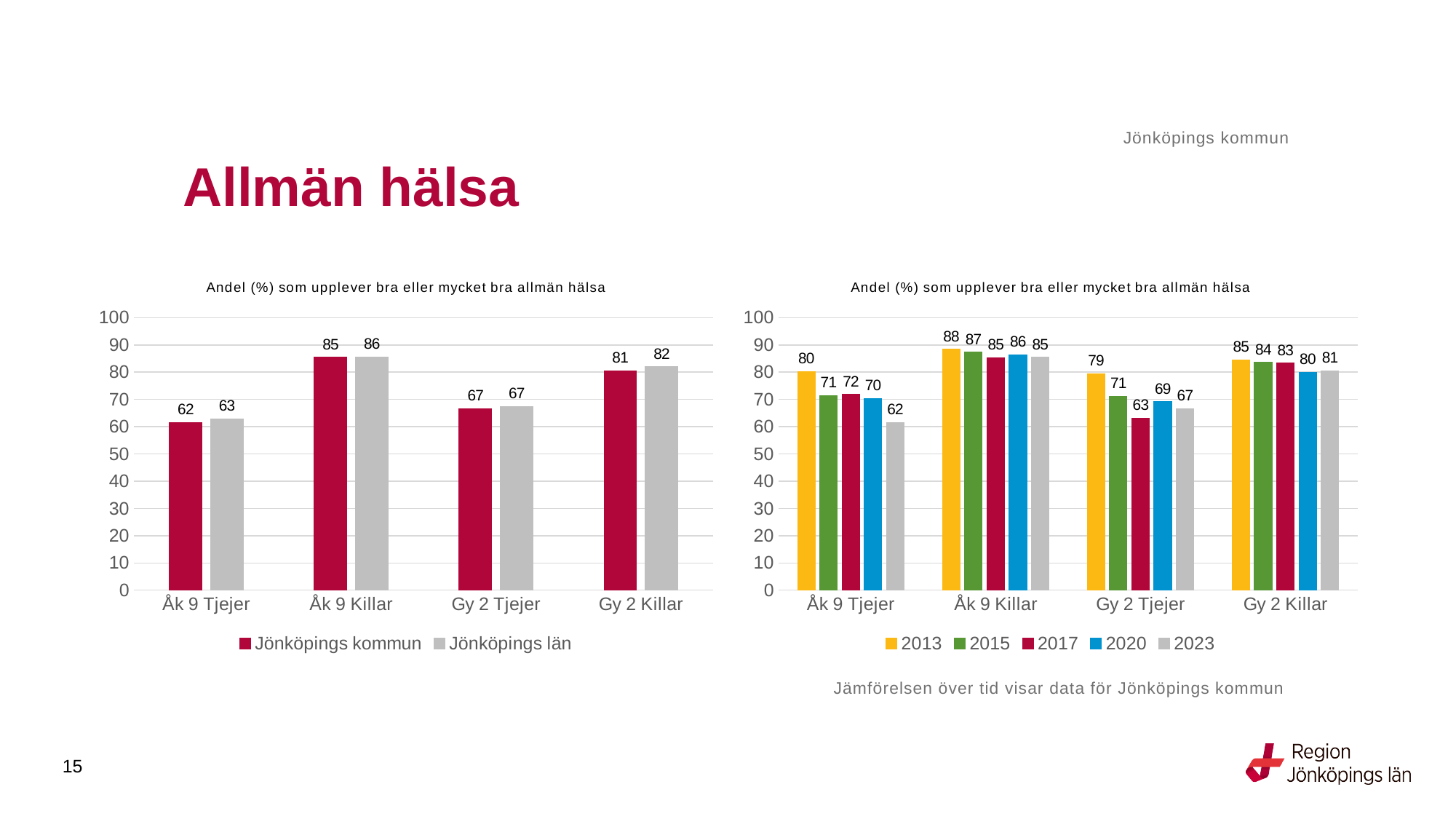

Jönköpings kommun
# Allmän hälsa

### Chart: Andel (%) som upplever bra eller mycket bra allmän hälsa

| Category | Jönköpings kommun | Jönköpings län |
|---|---|---|
| Åk 9 Tjejer | 61.5254 | 62.8408 |
| Åk 9 Killar | 85.4271 | 85.5591 |
| Gy 2 Tjejer | 66.6223 | 67.3869 |
| Gy 2 Killar | 80.5436 | 81.9908 |

### Chart: Andel (%) som upplever bra eller mycket bra allmän hälsa

| Category | 2013 | 2015 | 2017 | 2020 | 2023 |
|---|---|---|---|---|---|
| Åk 9 Tjejer | 80.3002 | 71.4822 | 71.828 | 70.3911 | 61.5254 |
| Åk 9 Killar | 88.4211 | 87.3767 | 85.3392 | 86.4437 | 85.4271 |
| Gy 2 Tjejer | 79.3961 | 71.1002 | 63.1393 | 69.1576 | 66.6223 |
| Gy 2 Killar | 84.5045 | 83.6489 | 83.3628 | 79.9728 | 80.5436 |
Jämförelsen över tid visar data för Jönköpings kommun
15